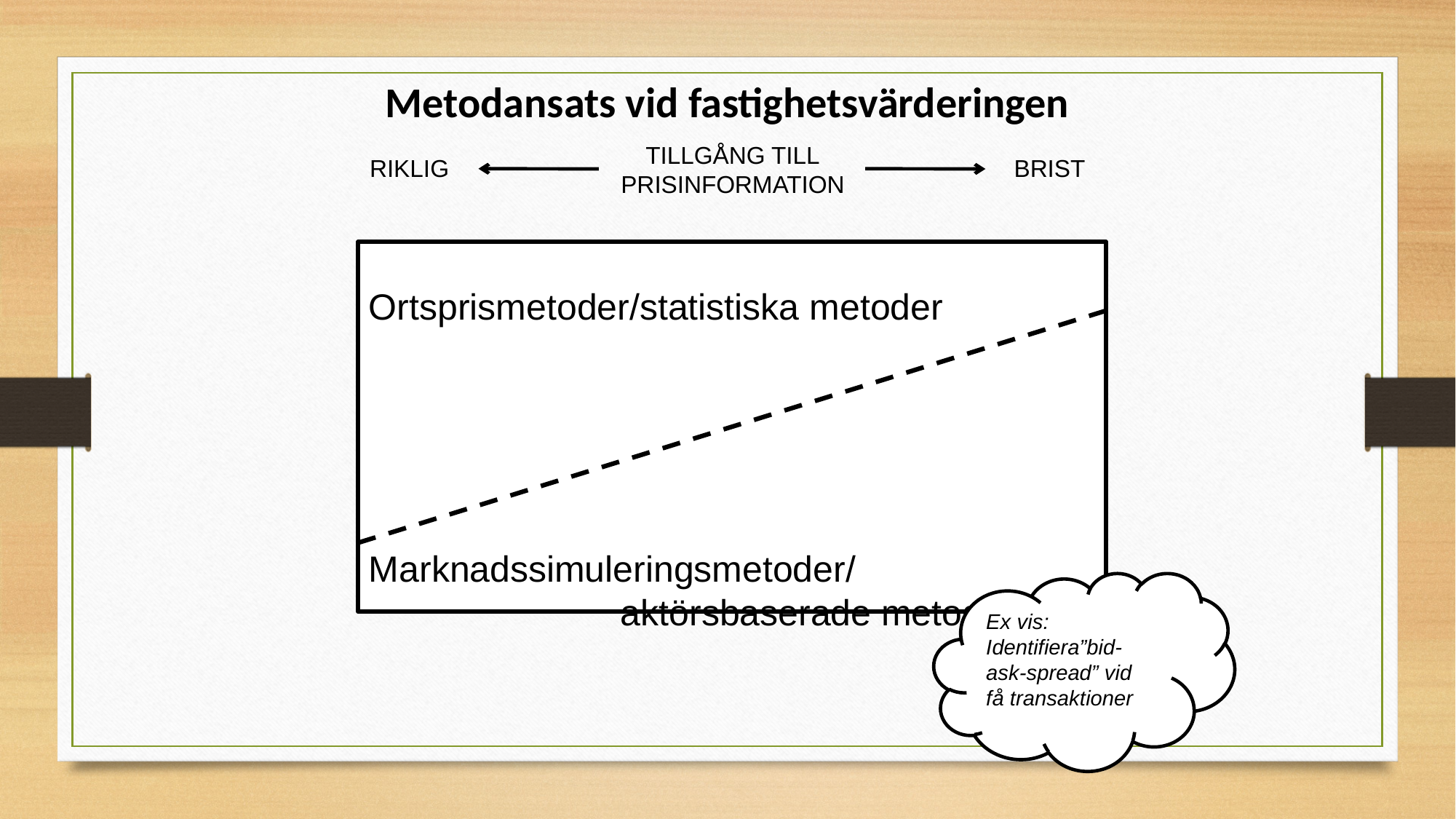

Metodansats vid fastighetsvärderingen
TILLGÅNG TILL
PRISINFORMATION
RIKLIG
BRIST

Ortsprismetoder/statistiska metoder

	              Marknadssimuleringsmetoder/
	              aktörsbaserade metoder
Ex vis: Identifiera”bid-ask-spread” vid
få transaktioner